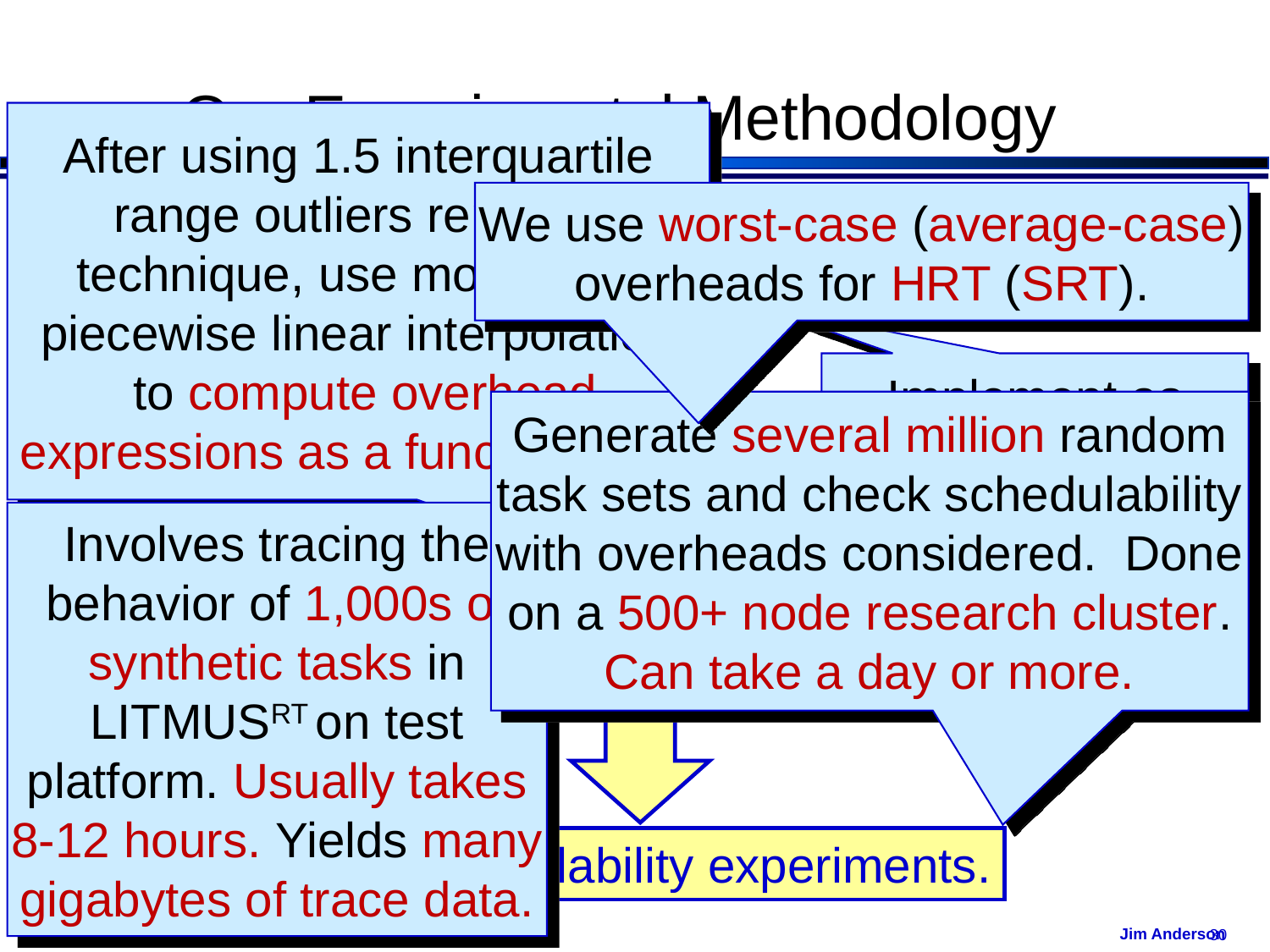

# Our Experimental Methodology
After using 1.5 interquartile
range outliers removal
technique, use monotonic
piecewise linear interpolation
 to compute overhead
expressions as a function of N.
We use worst-case (average-case)
overheads for HRT (SRT).
Implement schedulers.

Implement as
 LITMUSRT plugins.
Generate several million random
task sets and check schedulability
with overheads considered.  Done
on a 500+ node research cluster.
Can take a day or more.
Record overheads.

Involves tracing the
behavior of 1,000s of
synthetic tasks in
LITMUSRT on test
platform. Usually takes
8-12 hours. Yields many
gigabytes of trace data.
Distill overhead expressions.

Run schedulability experiments.